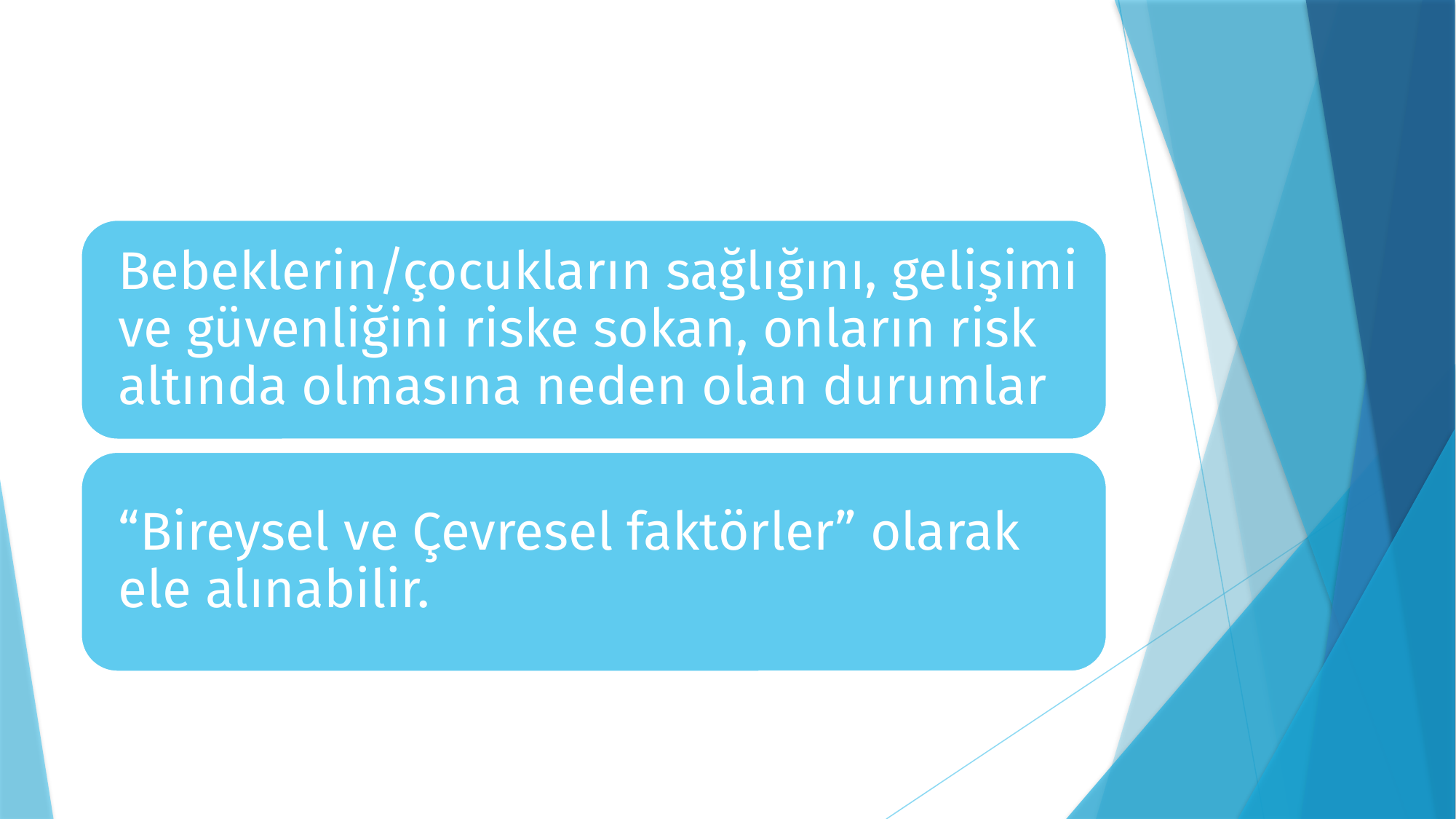

#
Bebeklerin/çocukların sağlığını, gelişimi ve güvenliğini riske sokan, onların risk altında olmasına neden olan durumlar
“Bireysel ve Çevresel faktörler” olarak ele alınabilir.